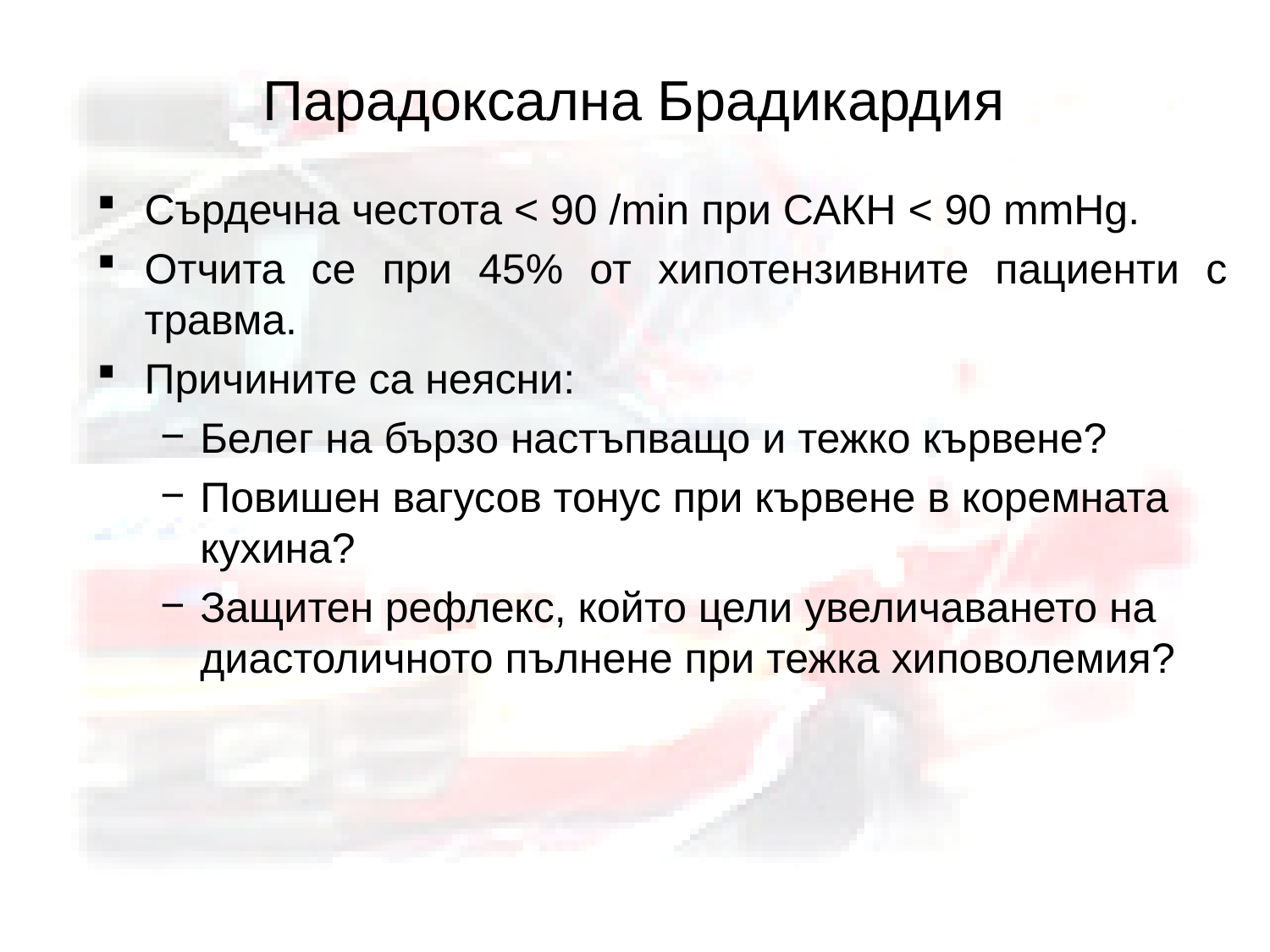

# Парадоксална Брадикардия
Сърдечна честота < 90 /min при САКН < 90 mmHg.
Отчита се при 45% от хипотензивните пациенти с травма.
Причините са неясни:
Белег на бързо настъпващо и тежко кървене?
Повишен вагусов тонус при кървене в коремната кухина?
Защитен рефлекс, който цели увеличаването на диастоличното пълнене при тежка хиповолемия?